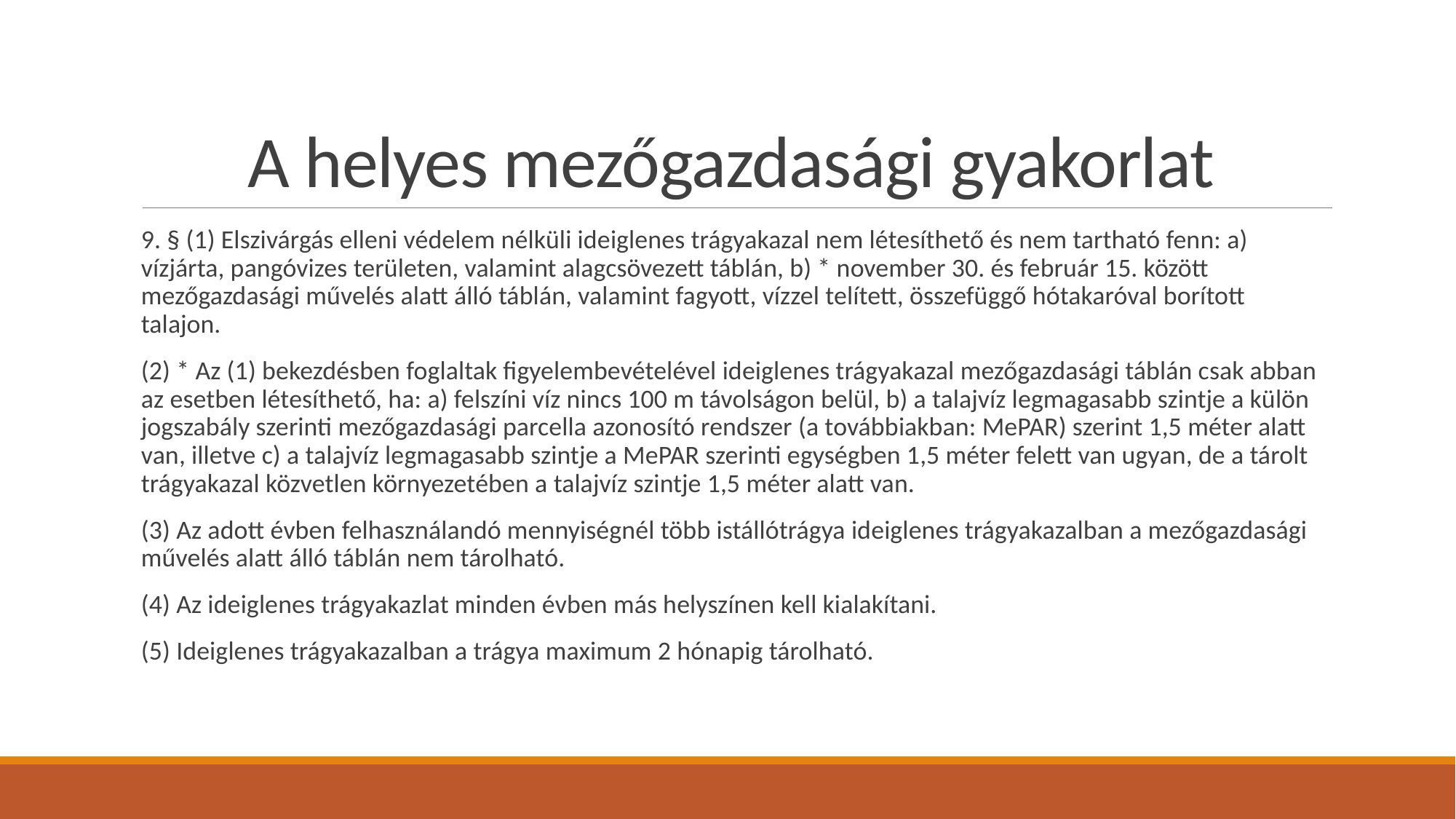

# A helyes mezőgazdasági gyakorlat
9. § (1) Elszivárgás elleni védelem nélküli ideiglenes trágyakazal nem létesíthető és nem tartható fenn: a) vízjárta, pangóvizes területen, valamint alagcsövezett táblán, b) * november 30. és február 15. között mezőgazdasági művelés alatt álló táblán, valamint fagyott, vízzel telített, összefüggő hótakaróval borított talajon.
(2) * Az (1) bekezdésben foglaltak figyelembevételével ideiglenes trágyakazal mezőgazdasági táblán csak abban az esetben létesíthető, ha: a) felszíni víz nincs 100 m távolságon belül, b) a talajvíz legmagasabb szintje a külön jogszabály szerinti mezőgazdasági parcella azonosító rendszer (a továbbiakban: MePAR) szerint 1,5 méter alatt van, illetve c) a talajvíz legmagasabb szintje a MePAR szerinti egységben 1,5 méter felett van ugyan, de a tárolt trágyakazal közvetlen környezetében a talajvíz szintje 1,5 méter alatt van.
(3) Az adott évben felhasználandó mennyiségnél több istállótrágya ideiglenes trágyakazalban a mezőgazdasági művelés alatt álló táblán nem tárolható.
(4) Az ideiglenes trágyakazlat minden évben más helyszínen kell kialakítani.
(5) Ideiglenes trágyakazalban a trágya maximum 2 hónapig tárolható.